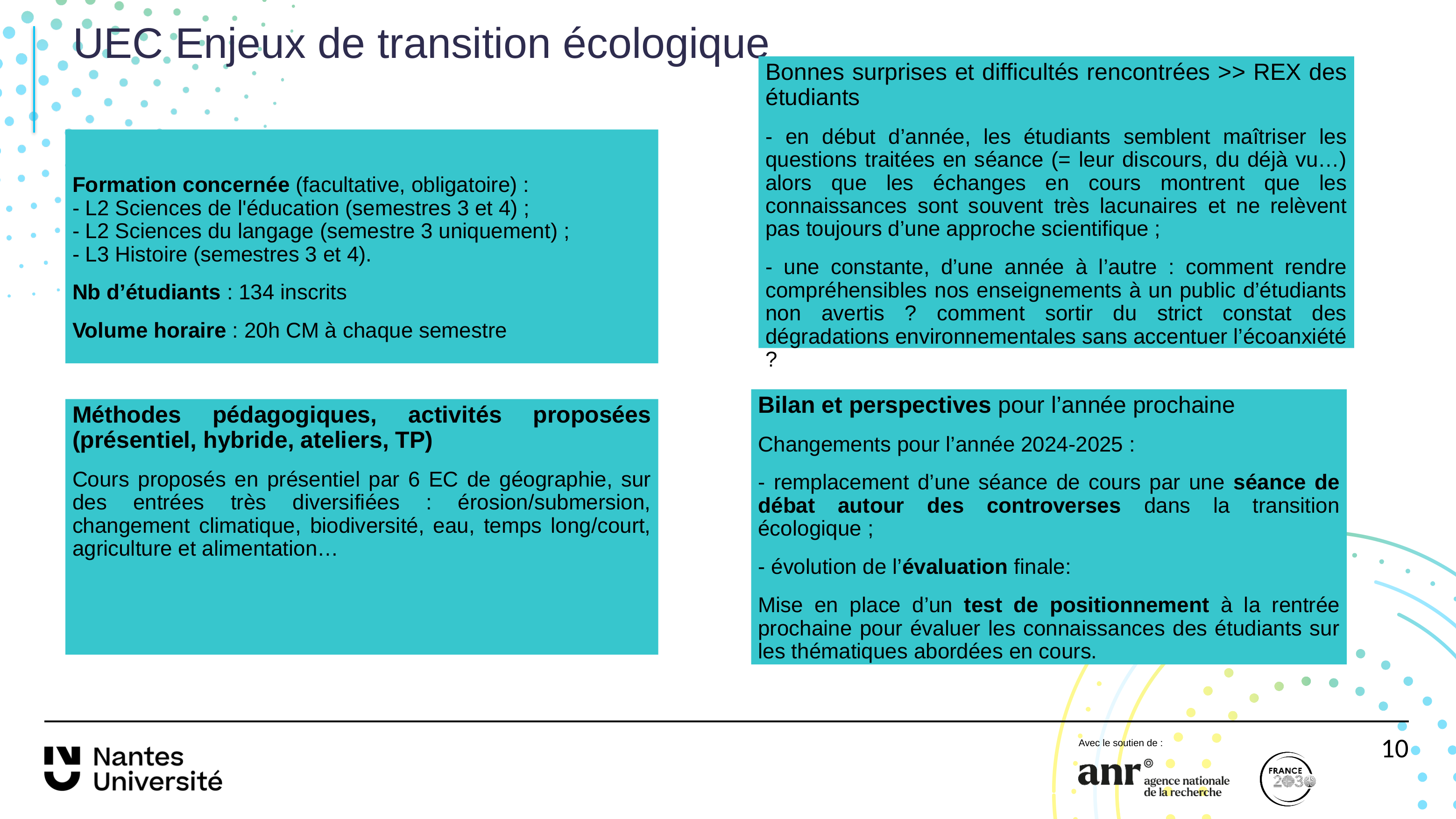

# UEC Enjeux de transition écologique
Bonnes surprises et difficultés rencontrées >> REX des étudiants
- en début d’année, les étudiants semblent maîtriser les questions traitées en séance (= leur discours, du déjà vu…) alors que les échanges en cours montrent que les connaissances sont souvent très lacunaires et ne relèvent pas toujours d’une approche scientifique ;
- une constante, d’une année à l’autre : comment rendre compréhensibles nos enseignements à un public d’étudiants non avertis ? comment sortir du strict constat des dégradations environnementales sans accentuer l’écoanxiété ?

Formation concernée (facultative, obligatoire) :
- L2 Sciences de l'éducation (semestres 3 et 4) ;
- L2 Sciences du langage (semestre 3 uniquement) ;
- L3 Histoire (semestres 3 et 4).
Nb d’étudiants : 134 inscrits
Volume horaire : 20h CM à chaque semestre

Bilan et perspectives pour l’année prochaine
Changements pour l’année 2024-2025 :
- remplacement d’une séance de cours par une séance de débat autour des controverses dans la transition écologique ;
- évolution de l’évaluation finale:
Mise en place d’un test de positionnement à la rentrée prochaine pour évaluer les connaissances des étudiants sur les thématiques abordées en cours.
Méthodes pédagogiques, activités proposées (présentiel, hybride, ateliers, TP)
Cours proposés en présentiel par 6 EC de géographie, sur des entrées très diversifiées : érosion/submersion, changement climatique, biodiversité, eau, temps long/court, agriculture et alimentation…